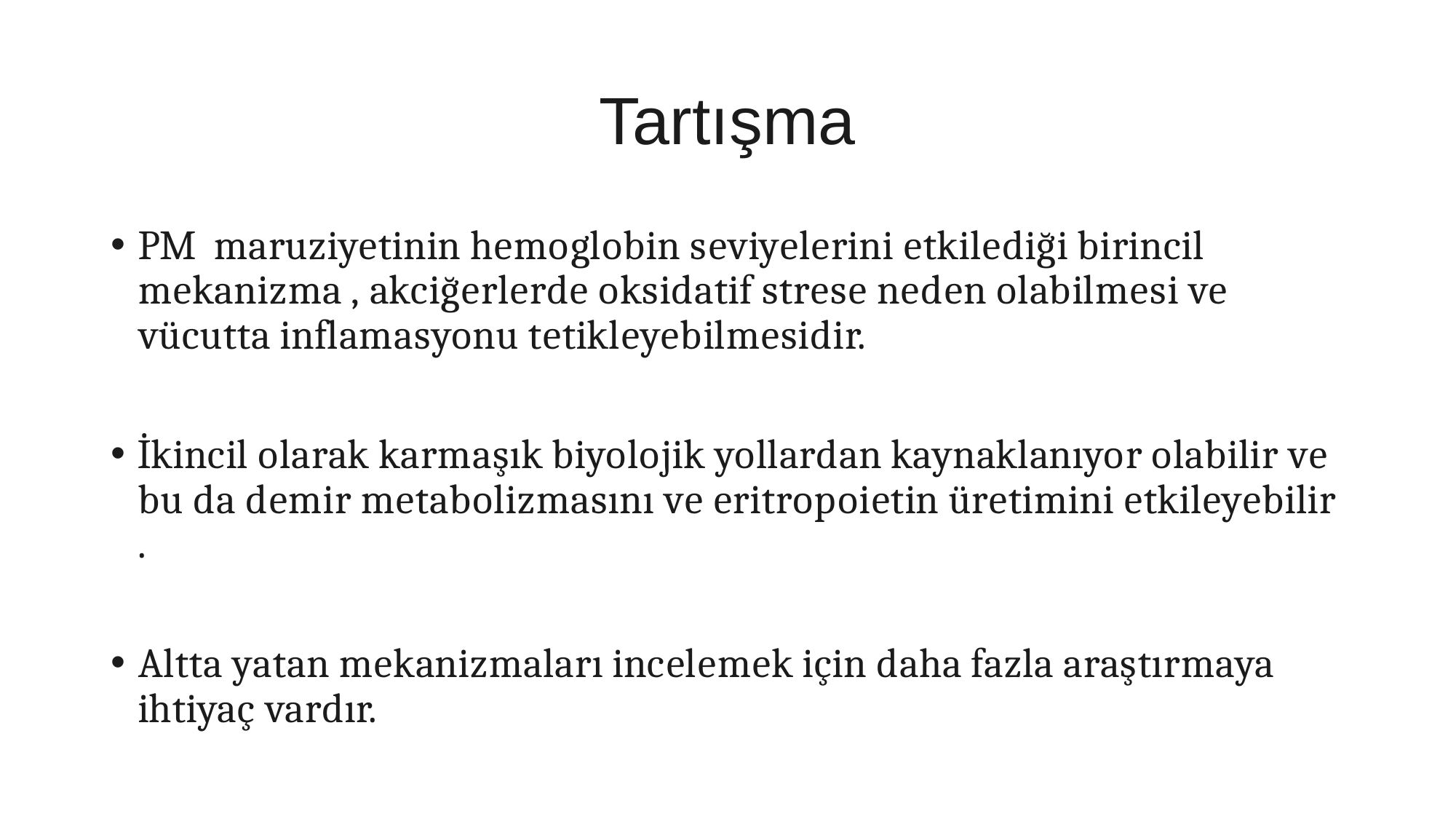

# Tartışma
PM  maruziyetinin hemoglobin seviyelerini etkilediği birincil mekanizma , akciğerlerde oksidatif strese neden olabilmesi ve vücutta inflamasyonu tetikleyebilmesidir.

İkincil olarak karmaşık biyolojik yollardan kaynaklanıyor olabilir ve bu da demir metabolizmasını ve eritropoietin üretimini etkileyebilir .

Altta yatan mekanizmaları incelemek için daha fazla araştırmaya ihtiyaç vardır.